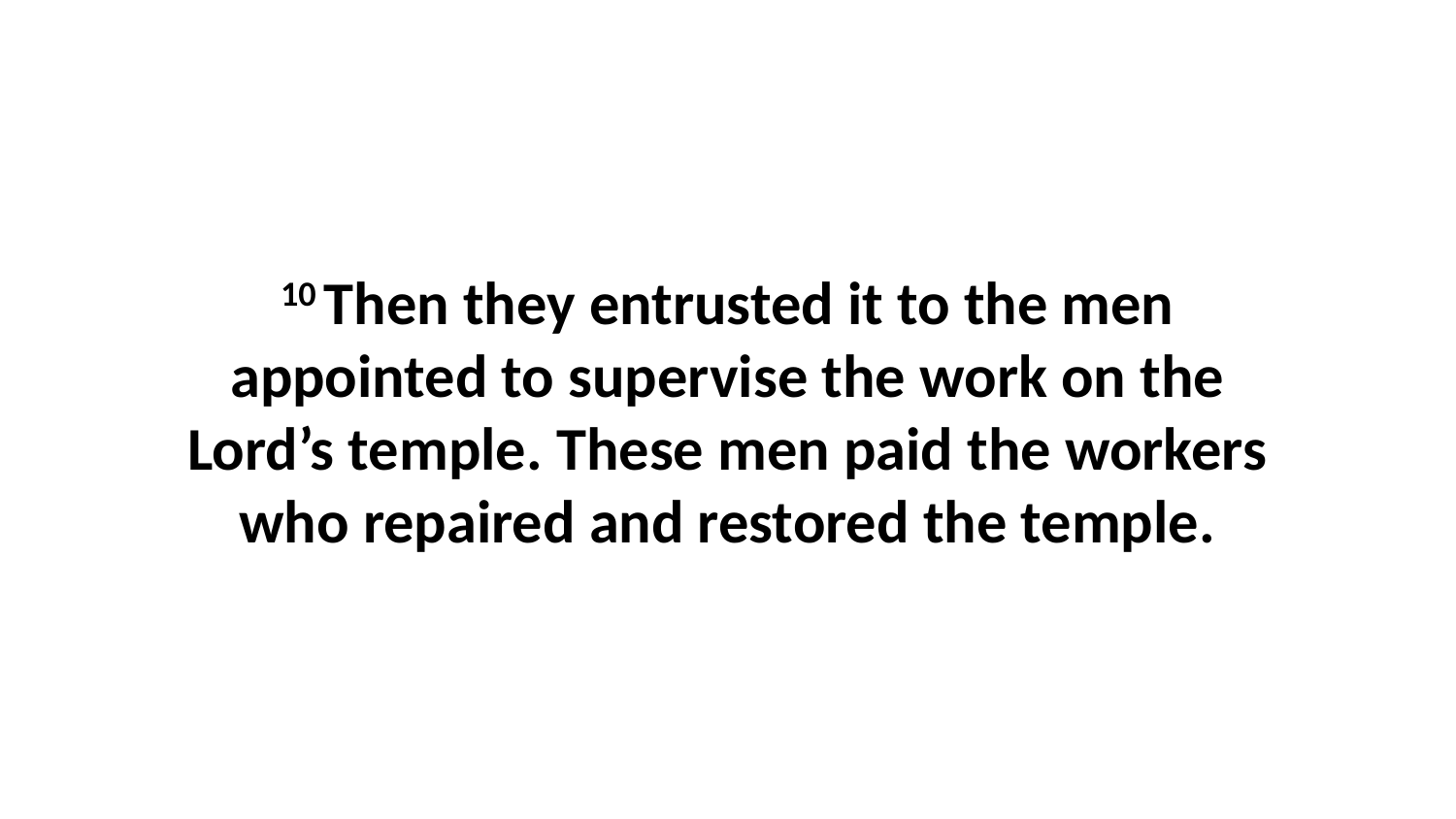

10 Then they entrusted it to the men appointed to supervise the work on the Lord’s temple. These men paid the workers who repaired and restored the temple.